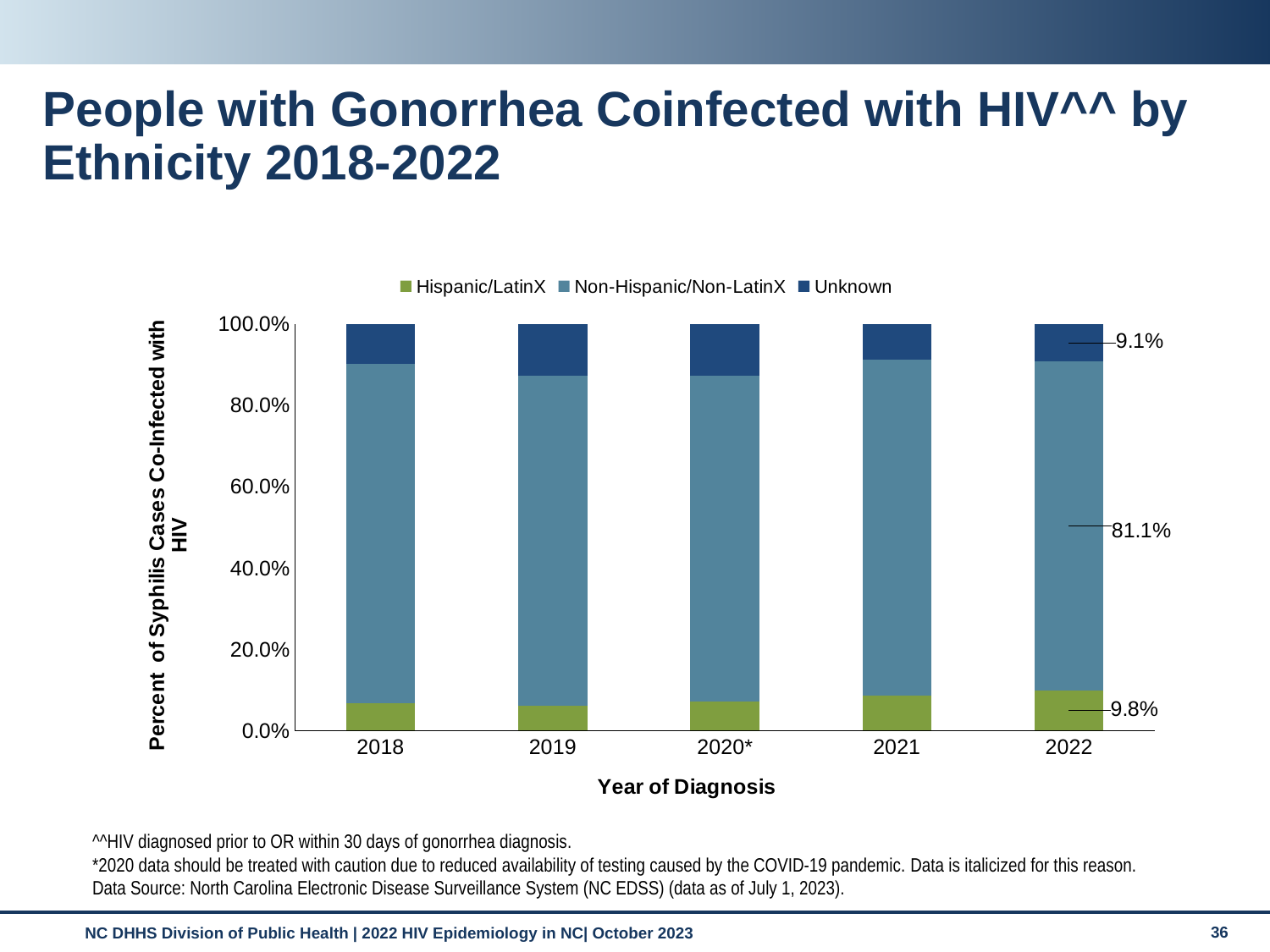

# People with Gonorrhea Coinfected with HIV^^ by Ethnicity 2018-2022

### Chart

| Category | Hispanic/LatinX | Non-Hispanic/Non-LatinX | Unknown |
|---|---|---|---|
| 2018 | 0.067 | 0.836 | 0.097 |
| 2019 | 0.062 | 0.812 | 0.126 |
| 2020* | 0.072 | 0.802 | 0.126 |
| 2021 | 0.086 | 0.828 | 0.086 |
| 2022 | 0.098 | 0.811 | 0.091 |

^^HIV diagnosed prior to OR within 30 days of gonorrhea diagnosis.
*2020 data should be treated with caution due to reduced availability of testing caused by the COVID-19 pandemic. Data is italicized for this reason.
Data Source: North Carolina Electronic Disease Surveillance System (NC EDSS) (data as of July 1, 2023).